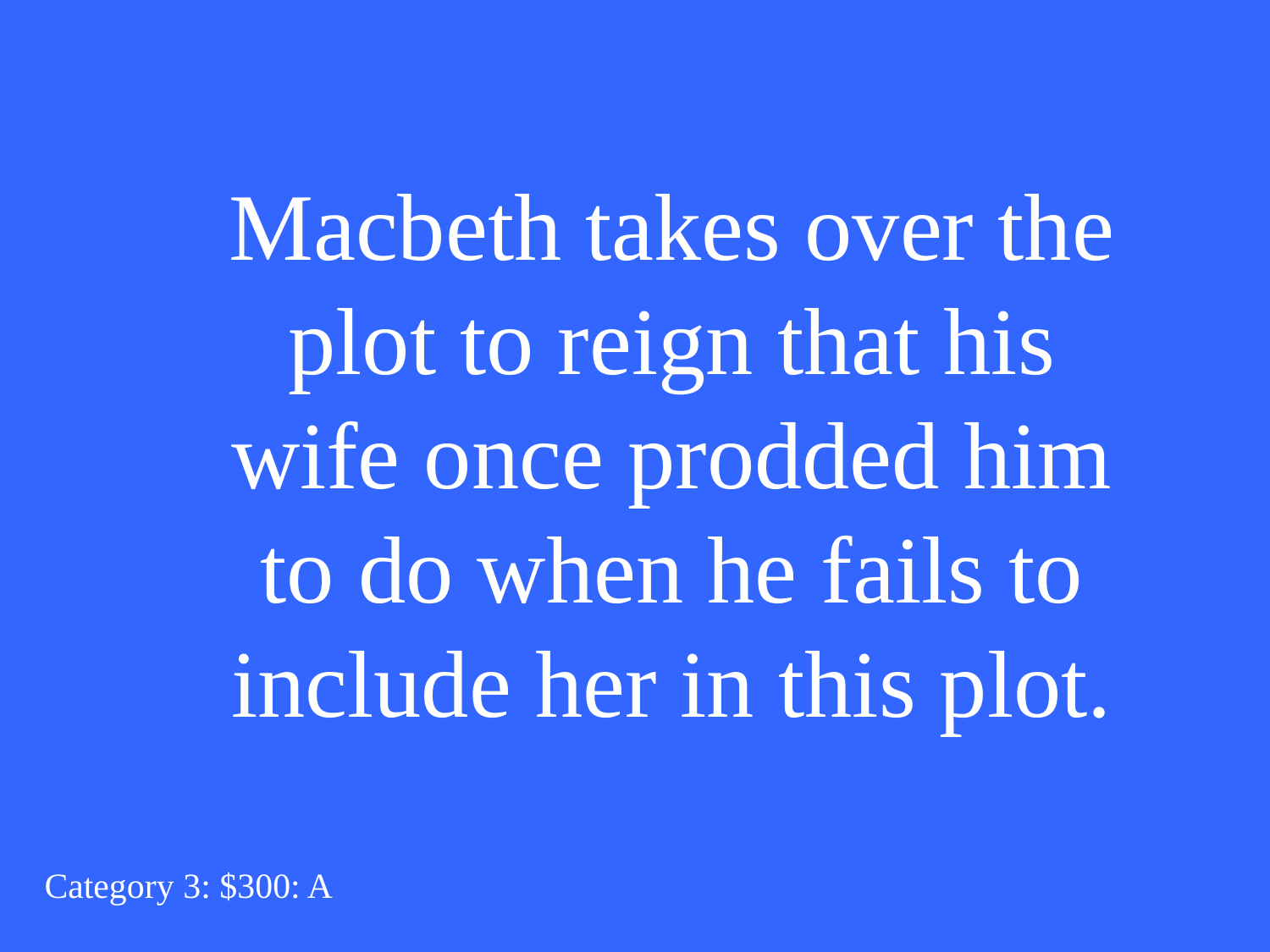

Macbeth takes over the plot to reign that his wife once prodded him to do when he fails to include her in this plot.
Category 3: $300: A